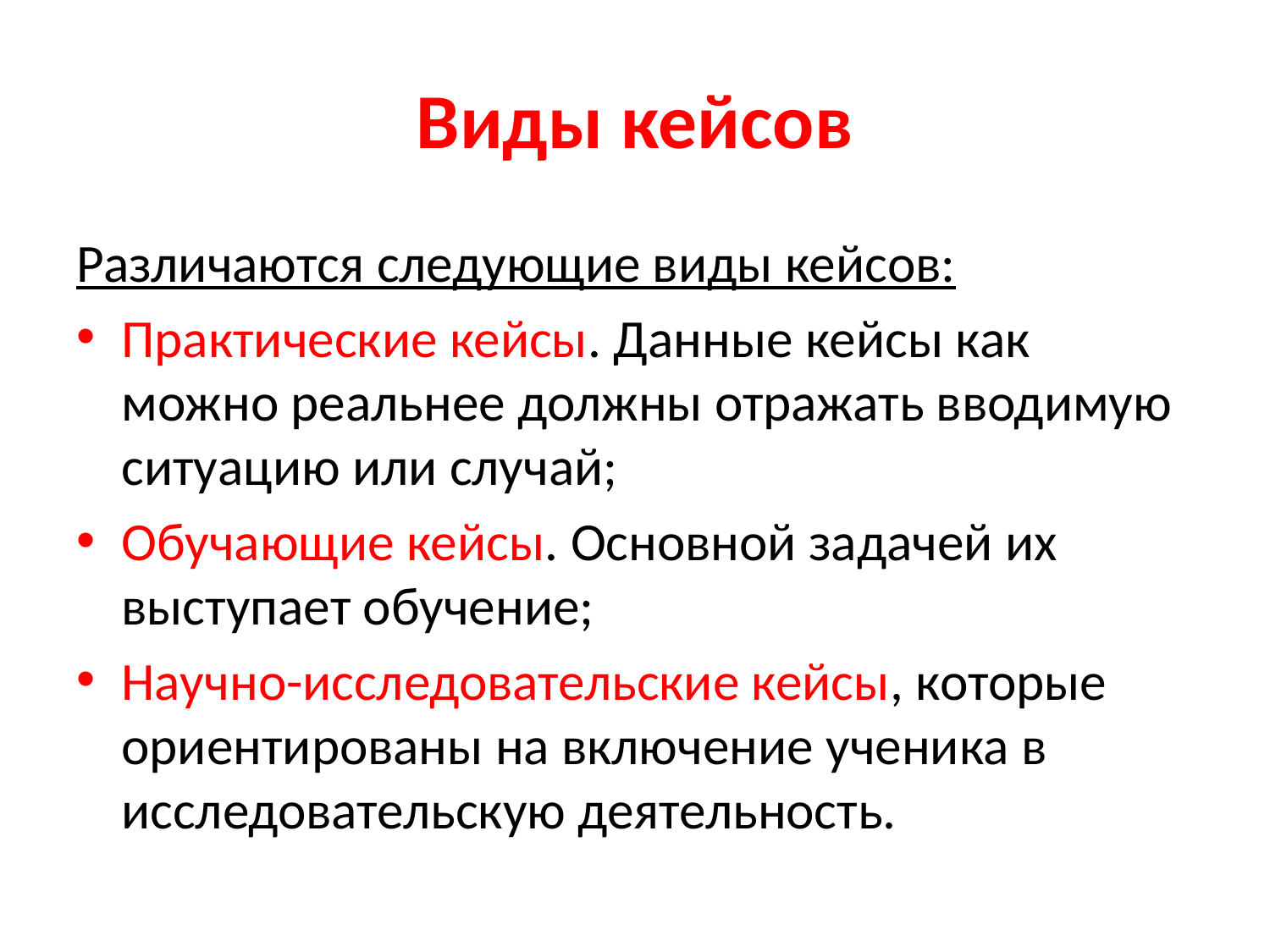

# Виды кейсов
Различаются следующие виды кейсов:
Практические кейсы. Данные кейсы как можно реальнее должны отражать вводимую ситуацию или случай;
Обучающие кейсы. Основной задачей их выступает обучение;
Научно-исследовательские кейсы, которые ориентированы на включение ученика в исследовательскую деятельность.